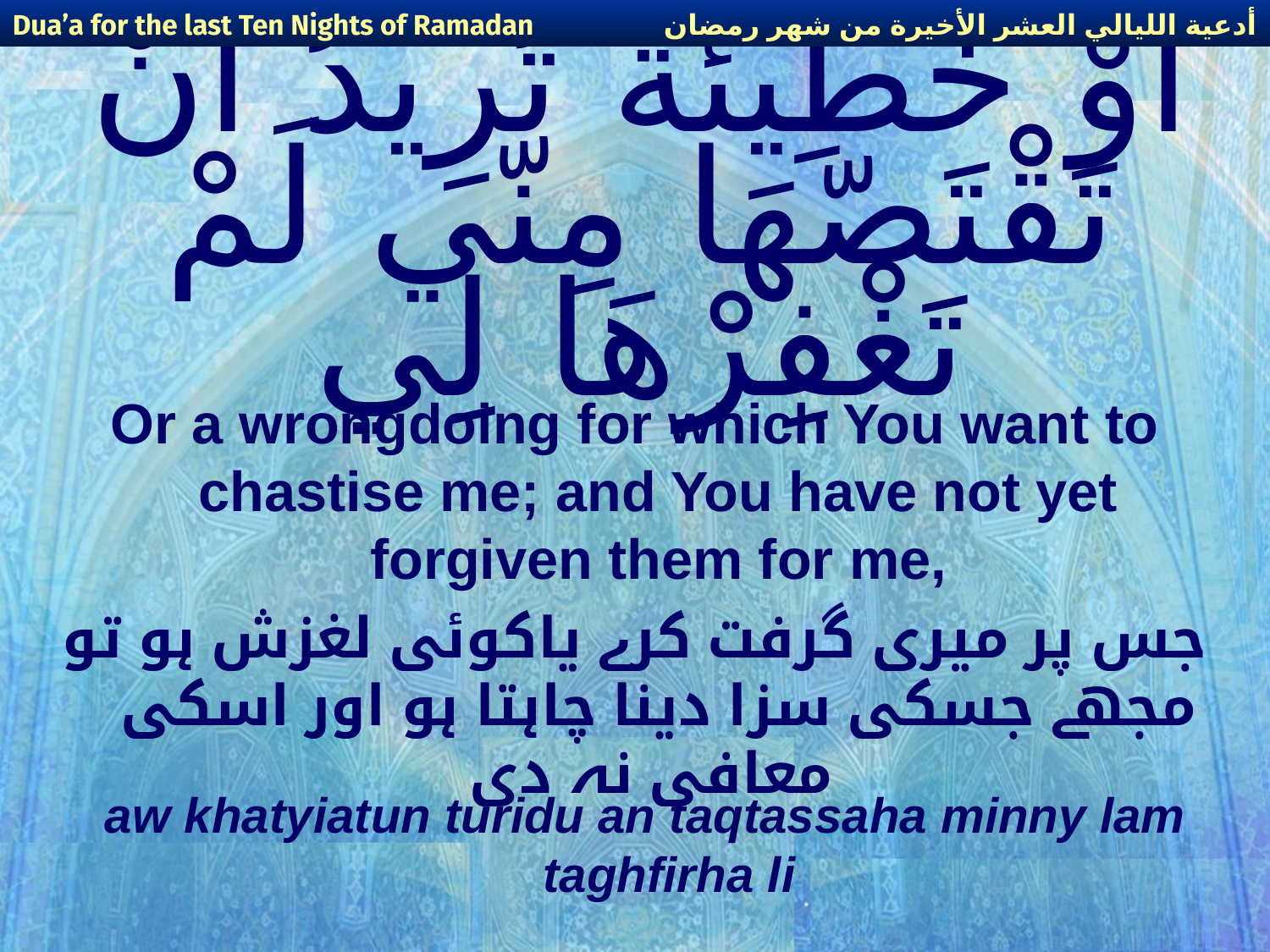

أدعية الليالي العشر الأخيرة من شهر رمضان
Dua’a for the last Ten Nights of Ramadan
# أَوْ خَطِيئَةٌ تُرِيدُ أَنْ تَقْتَصّهَا مِنّي لَمْ تَغْفِرْهَا لِي
Or a wrongdoing for which You want to chastise me; and You have not yet forgiven them for me,
جس پر میری گرفت کرے یاکوئی لغزش ہو تو مجھے جسکی سزا دینا چاہتا ہو اور اسکی معافی نہ دی
aw khatyiatun turidu an taqtassaha minny lam taghfirha li